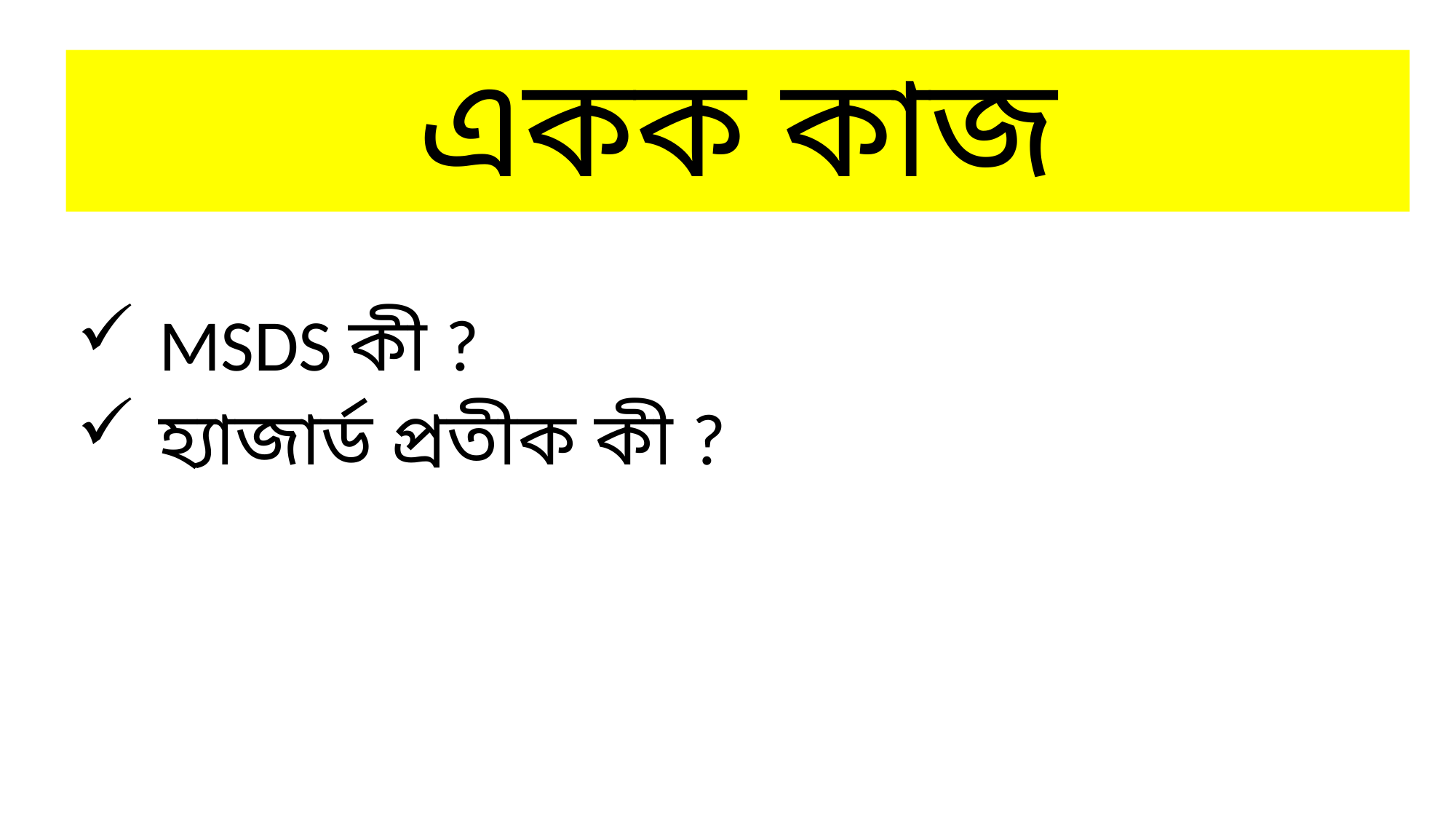

# একক কাজ
MSDS কী ?
হ্যাজার্ড প্রতীক কী ?